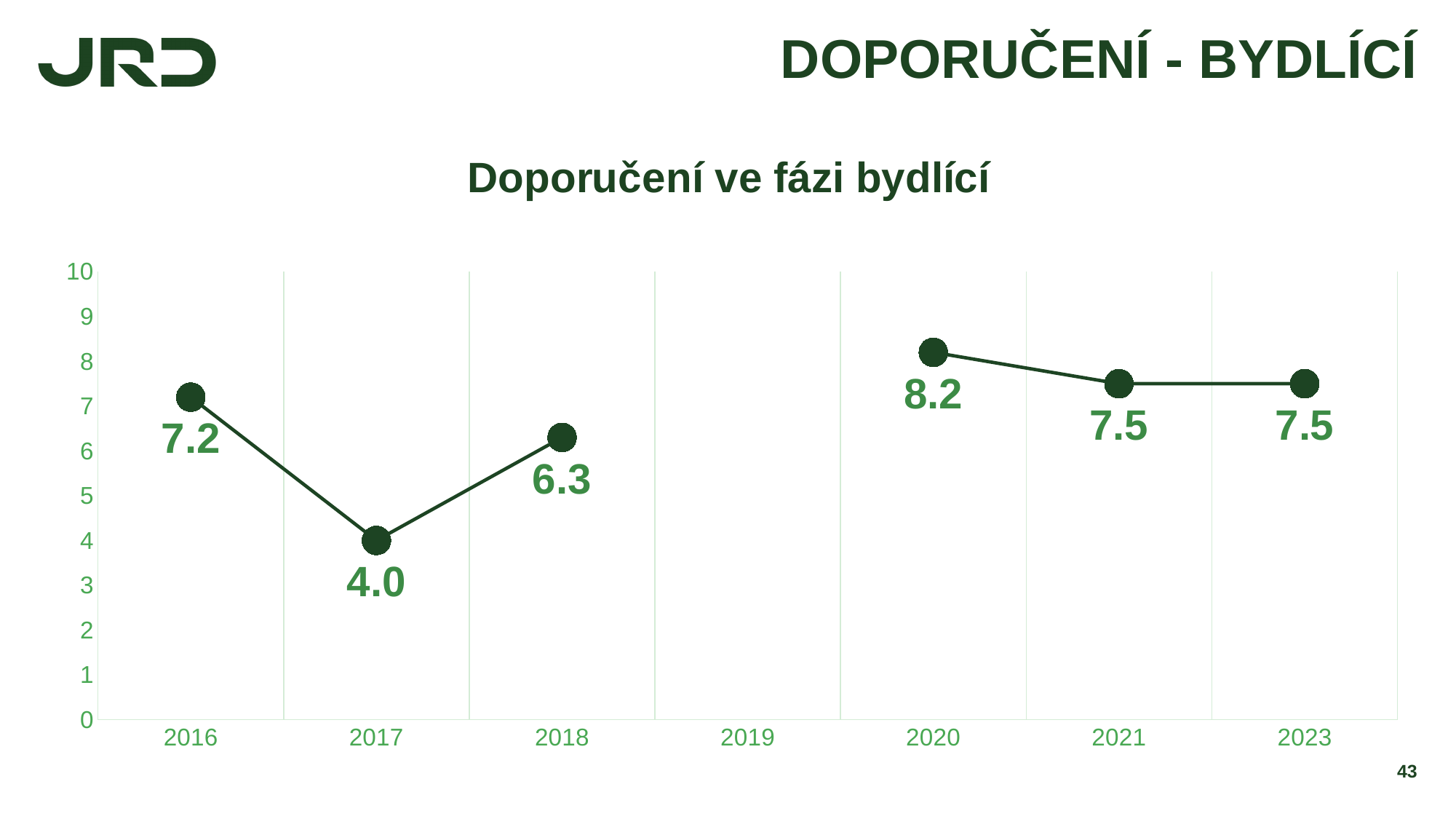

# DOPORUČENÍ - BYDLÍCÍ

### Chart: Doporučení ve fázi bydlící

| Category | Doporučení ostatním |
|---|---|
| 2016 | 7.2 |
| 2017 | 4.0 |
| 2018 | 6.3 |
| 2019 | None |
| 2020 | 8.2 |
| 2021 | 7.5 |
| 2023 | 7.5 |
43